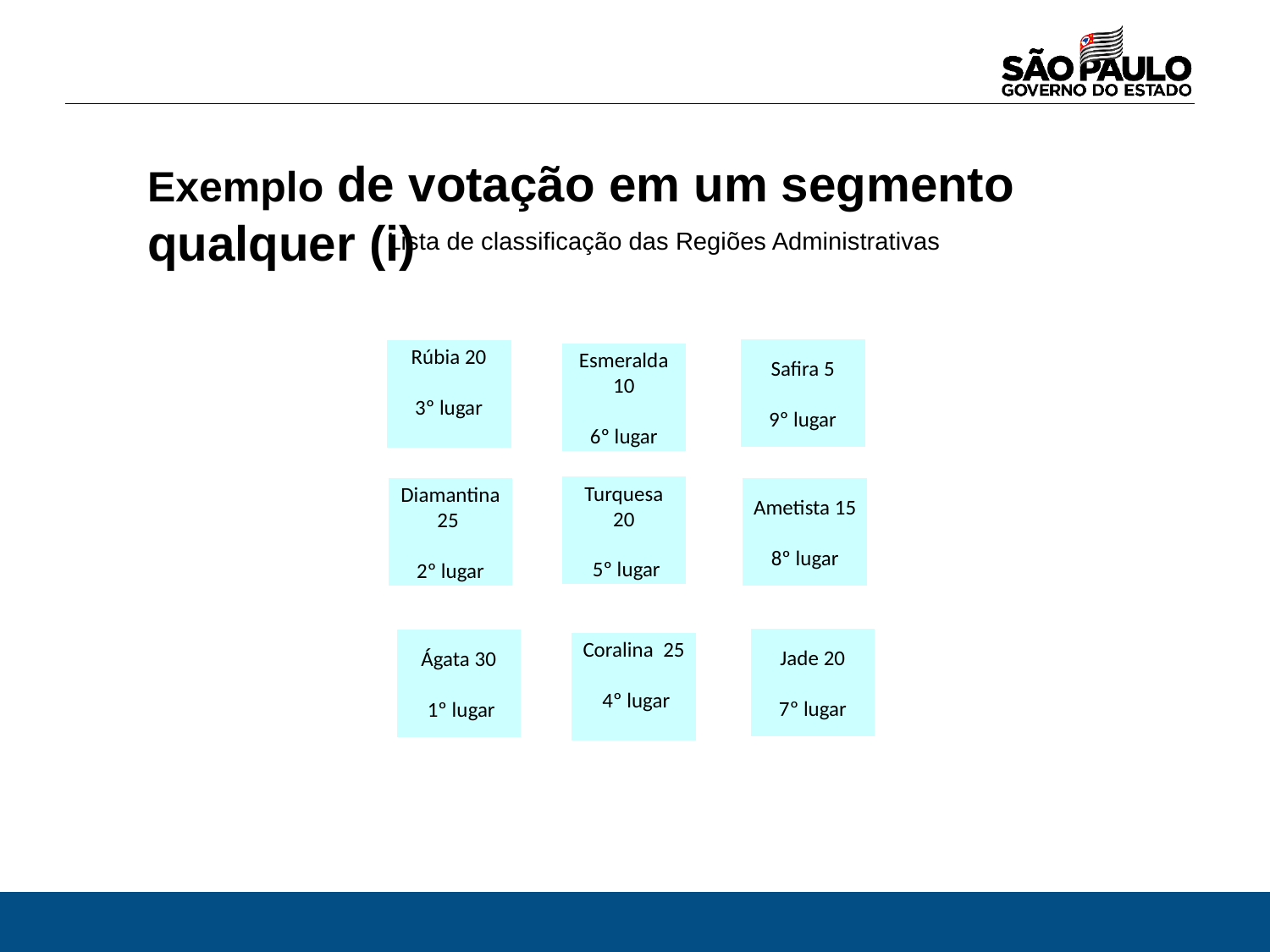

Exemplo de votação em um segmento qualquer (i)

Lista de classificação das Regiões Administrativas

Safira 5	9º lugar
Rúbia 20
	3º lugar

Esmeralda 10

6º lugar
Turquesa 20	 5º lugar
	Diamantina 25 	2º lugar
Ametista 15	8º lugar
Jade 20	 7º lugar
Ágata 30	 1º lugar
Coralina  25	 4º lugar